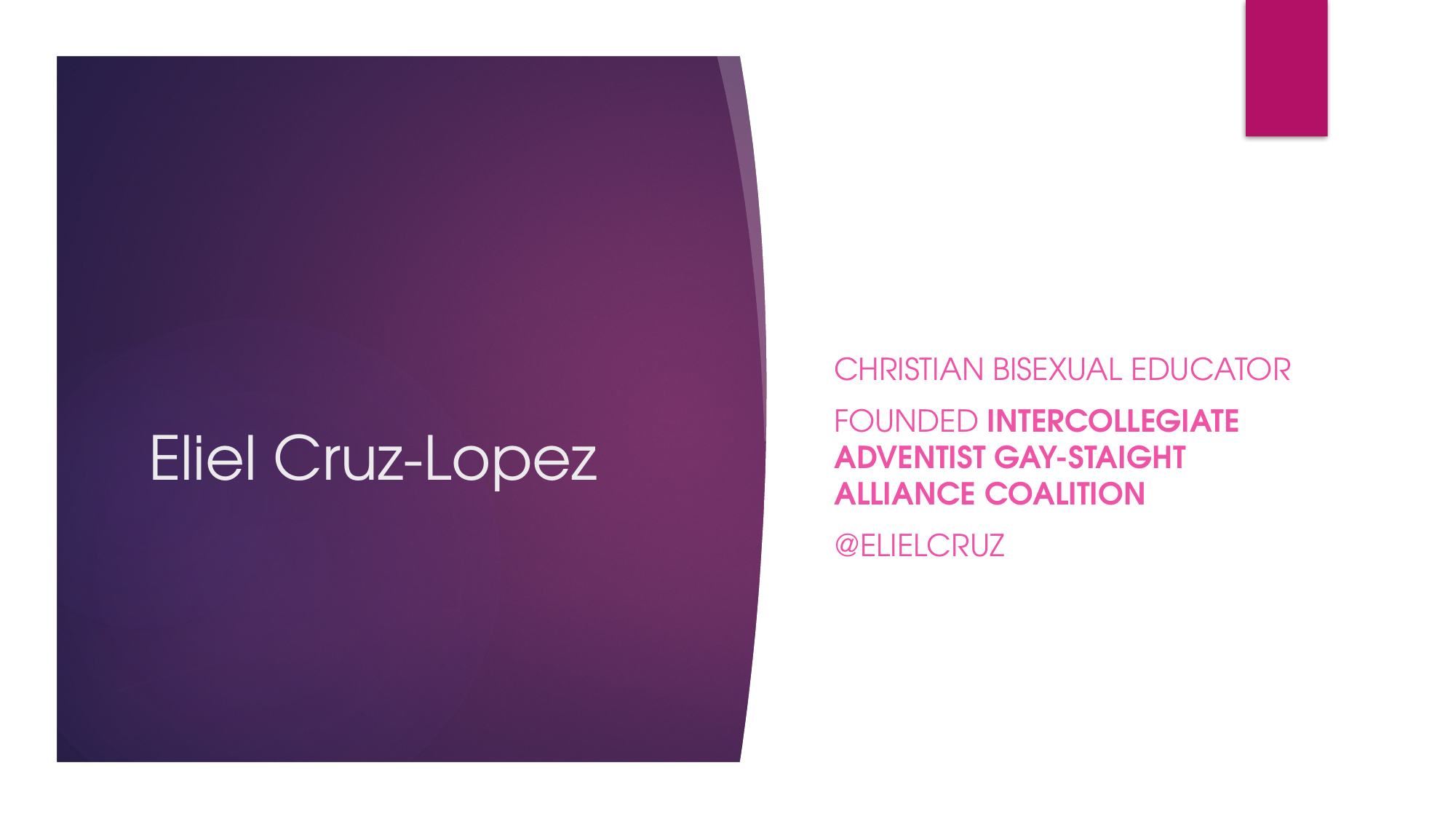

Christian Bisexual Educator
Founded intercollegiate Adventist Gay-Staight Alliance Coalition
@elielcruz
# Eliel Cruz-Lopez